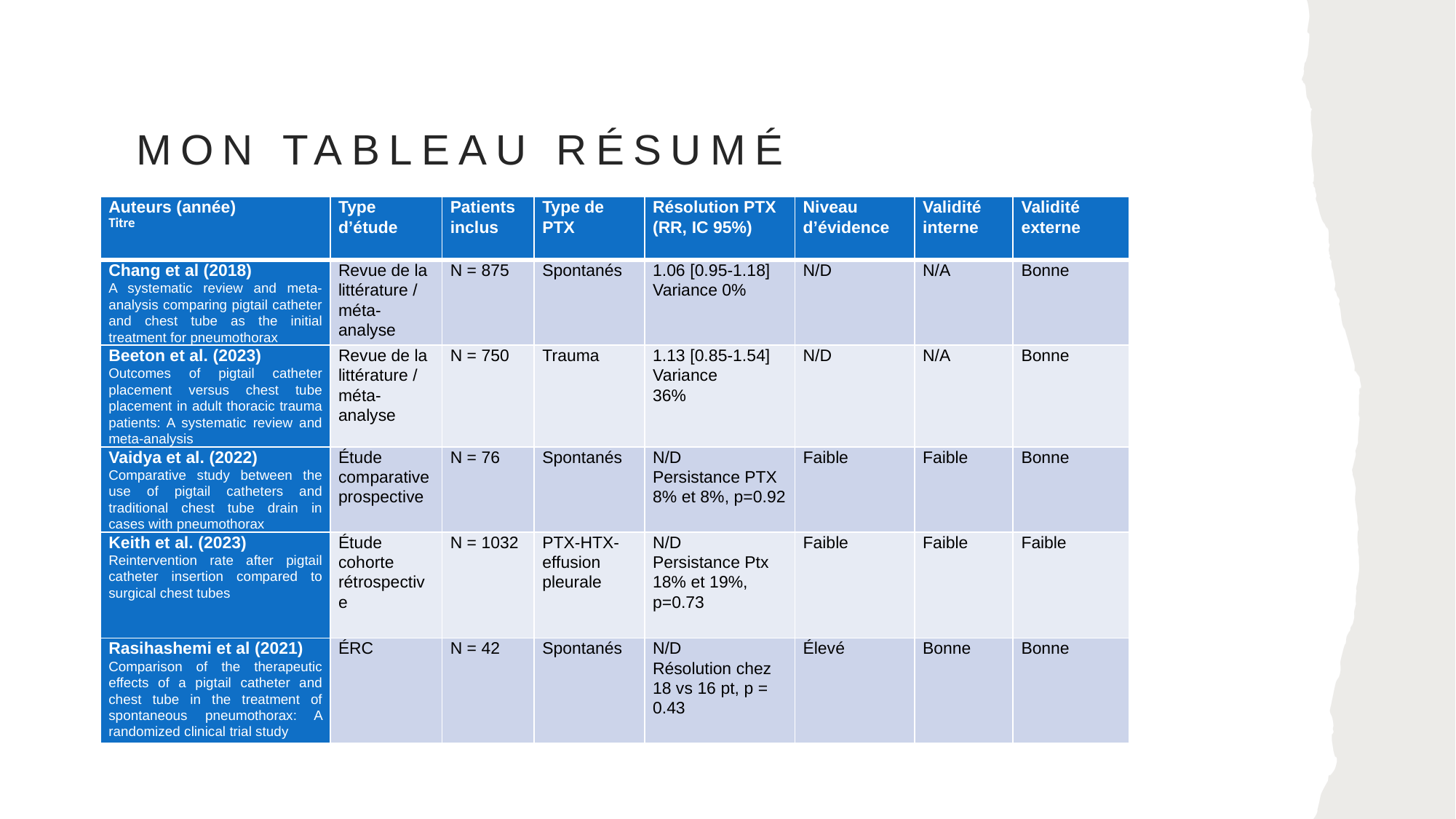

# Mon tableau résumé
| Auteurs (année) Titre | Type d’étude | Patients inclus | Type de PTX | Résolution PTX (RR, IC 95%) | Niveau d’évidence | Validité interne | Validité externe |
| --- | --- | --- | --- | --- | --- | --- | --- |
| Chang et al (2018) A systematic review and meta-analysis comparing pigtail catheter and chest tube as the initial treatment for pneumothorax | Revue de la littérature / méta-analyse | N = 875 | Spontanés | 1.06 [0.95-1.18] Variance 0% | N/D | N/A | Bonne |
| Beeton et al. (2023) Outcomes of pigtail catheter placement versus chest tube placement in adult thoracic trauma patients: A systematic review and meta-analysis | Revue de la littérature / méta-analyse | N = 750 | Trauma | 1.13 [0.85-1.54] Variance 36% | N/D | N/A | Bonne |
| Vaidya et al. (2022) Comparative study between the use of pigtail catheters and traditional chest tube drain in cases with pneumothorax | Étude comparative prospective | N = 76 | Spontanés | N/D Persistance PTX 8% et 8%, p=0.92 | Faible | Faible | Bonne |
| Keith et al. (2023) Reintervention rate after pigtail catheter insertion compared to surgical chest tubes | Étude cohorte rétrospective | N = 1032 | PTX-HTX-effusion pleurale | N/D Persistance Ptx 18% et 19%, p=0.73 | Faible | Faible | Faible |
| Rasihashemi et al (2021) Comparison of the therapeutic effects of a pigtail catheter and chest tube in the treatment of spontaneous pneumothorax: A randomized clinical trial study | ÉRC | N = 42 | Spontanés | N/D Résolution chez 18 vs 16 pt, p = 0.43 | Élevé | Bonne | Bonne |